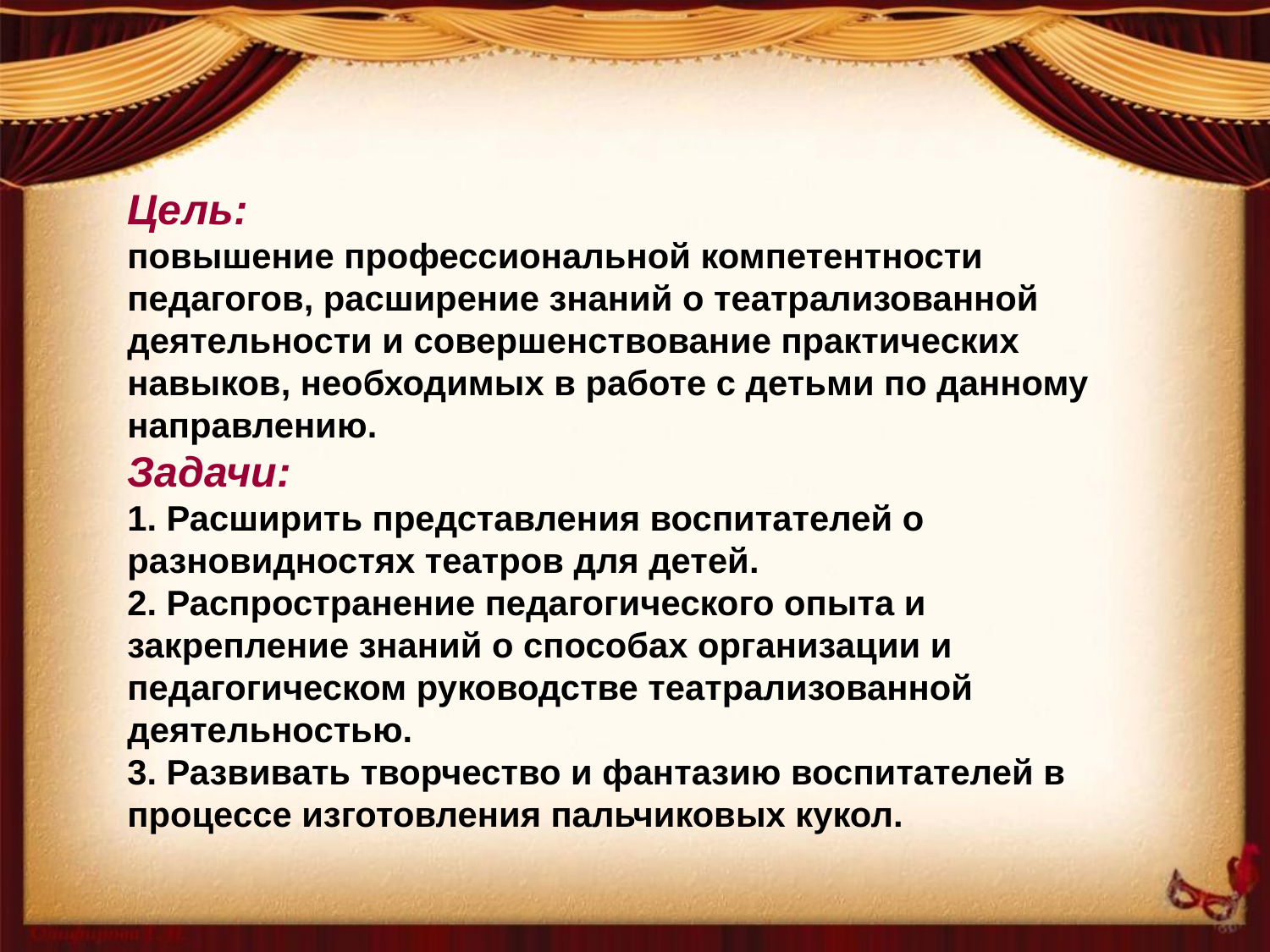

Цель:
повышение профессиональной компетентности педагогов, расширение знаний о театрализованной деятельности и совершенствование практических навыков, необходимых в работе с детьми по данному направлению.
Задачи:
1. Расширить представления воспитателей о разновидностях театров для детей.
2. Распространение педагогического опыта и закрепление знаний о способах организации и педагогическом руководстве театрализованной деятельностью.
3. Развивать творчество и фантазию воспитателей в процессе изготовления пальчиковых кукол.